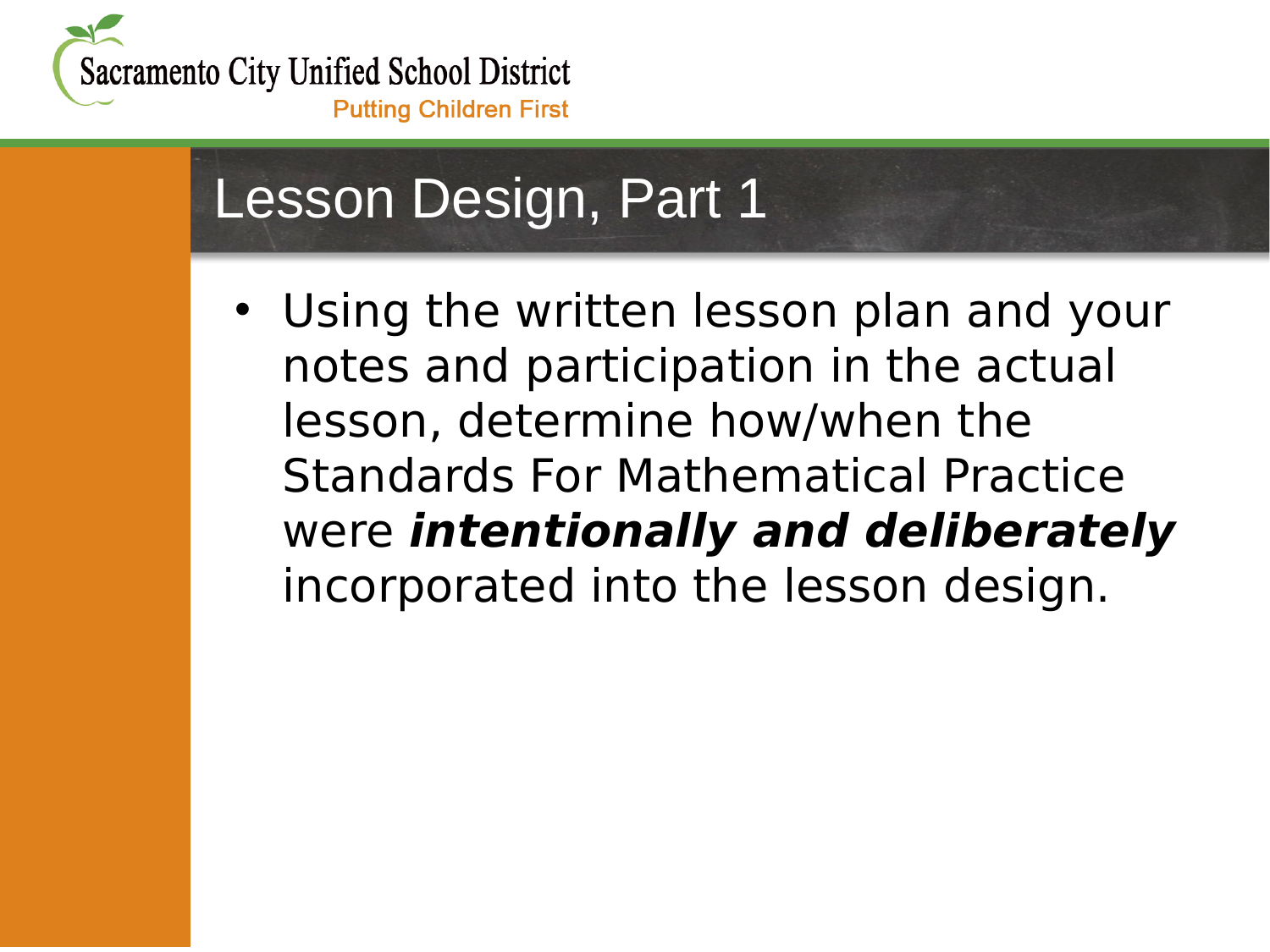

# Lesson Design, Part 1
Using the written lesson plan and your notes and participation in the actual lesson, determine how/when the Standards For Mathematical Practice were intentionally and deliberately incorporated into the lesson design.